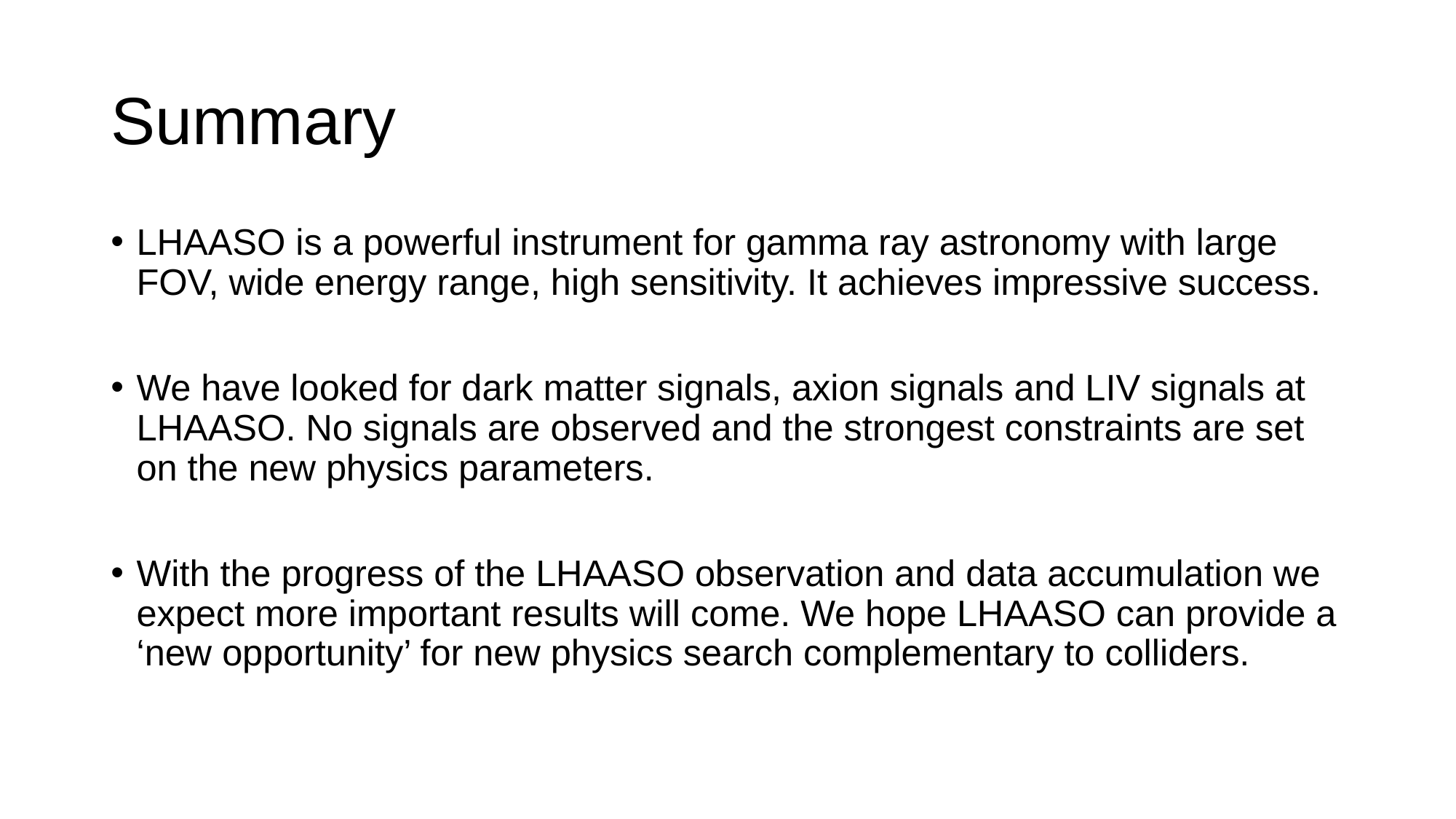

# Summary
LHAASO is a powerful instrument for gamma ray astronomy with large FOV, wide energy range, high sensitivity. It achieves impressive success.

We have looked for dark matter signals, axion signals and LIV signals at LHAASO. No signals are observed and the strongest constraints are set on the new physics parameters.

With the progress of the LHAASO observation and data accumulation we expect more important results will come. We hope LHAASO can provide a ‘new opportunity’ for new physics search complementary to colliders.